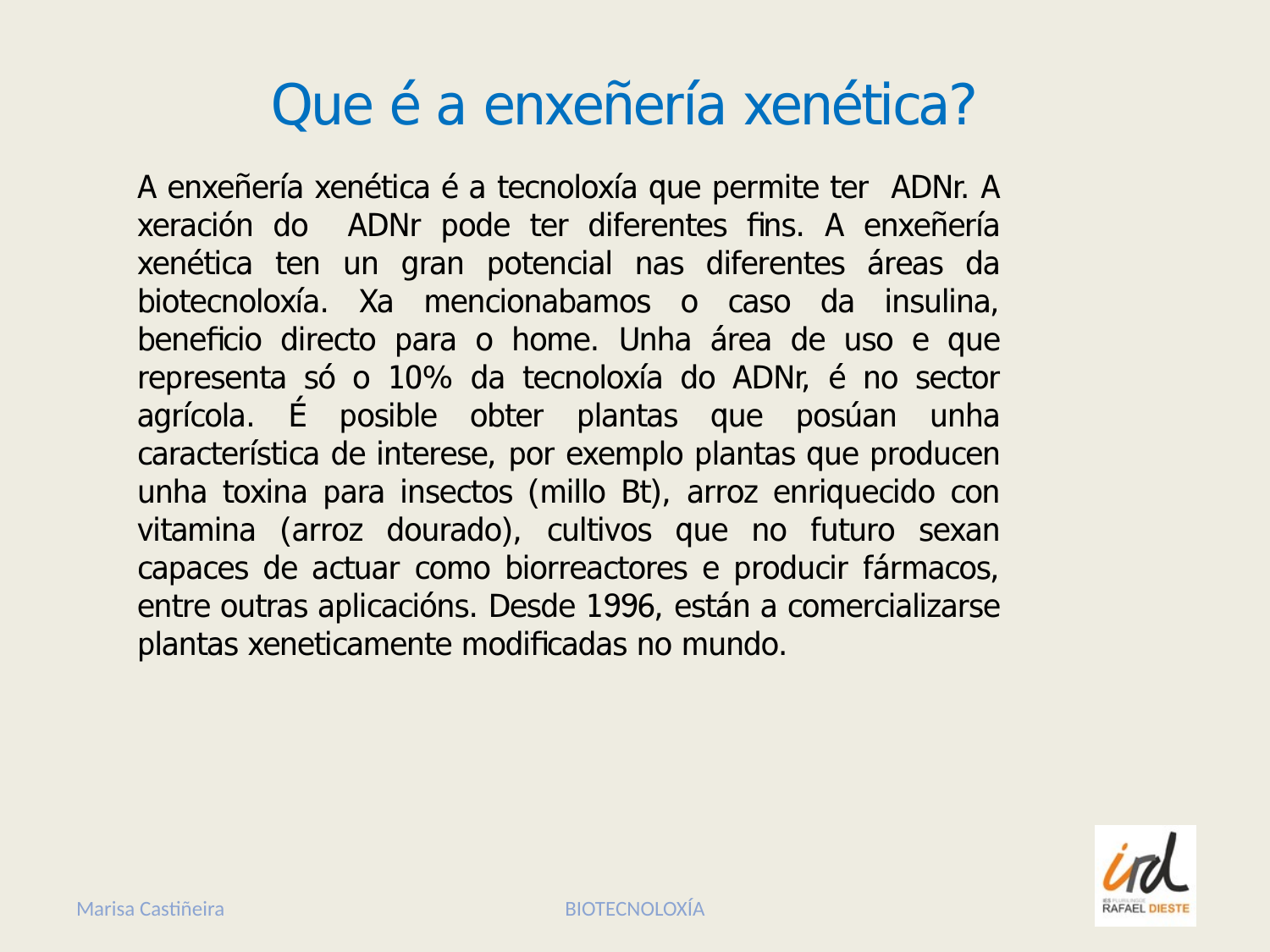

# Que é a enxeñería xenética?

A enxeñería xenética é a tecnoloxía que permite ter  ADNr. A xeración do  ADNr pode ter diferentes fins. A enxeñería xenética ten un gran potencial nas diferentes áreas da biotecnoloxía. Xa mencionabamos o caso da insulina, beneficio directo para o home. Unha área de uso e que representa só o 10% da tecnoloxía do ADNr, é no sector agrícola. É posible obter plantas que posúan unha característica de interese, por exemplo plantas que producen unha toxina para insectos (millo Bt), arroz enriquecido con vitamina (arroz dourado), cultivos que no futuro sexan capaces de actuar como biorreactores e producir fármacos, entre outras aplicacións. Desde 1996, están a comercializarse plantas xeneticamente modificadas no mundo.
Marisa Castiñeira
BIOTECNOLOXÍA